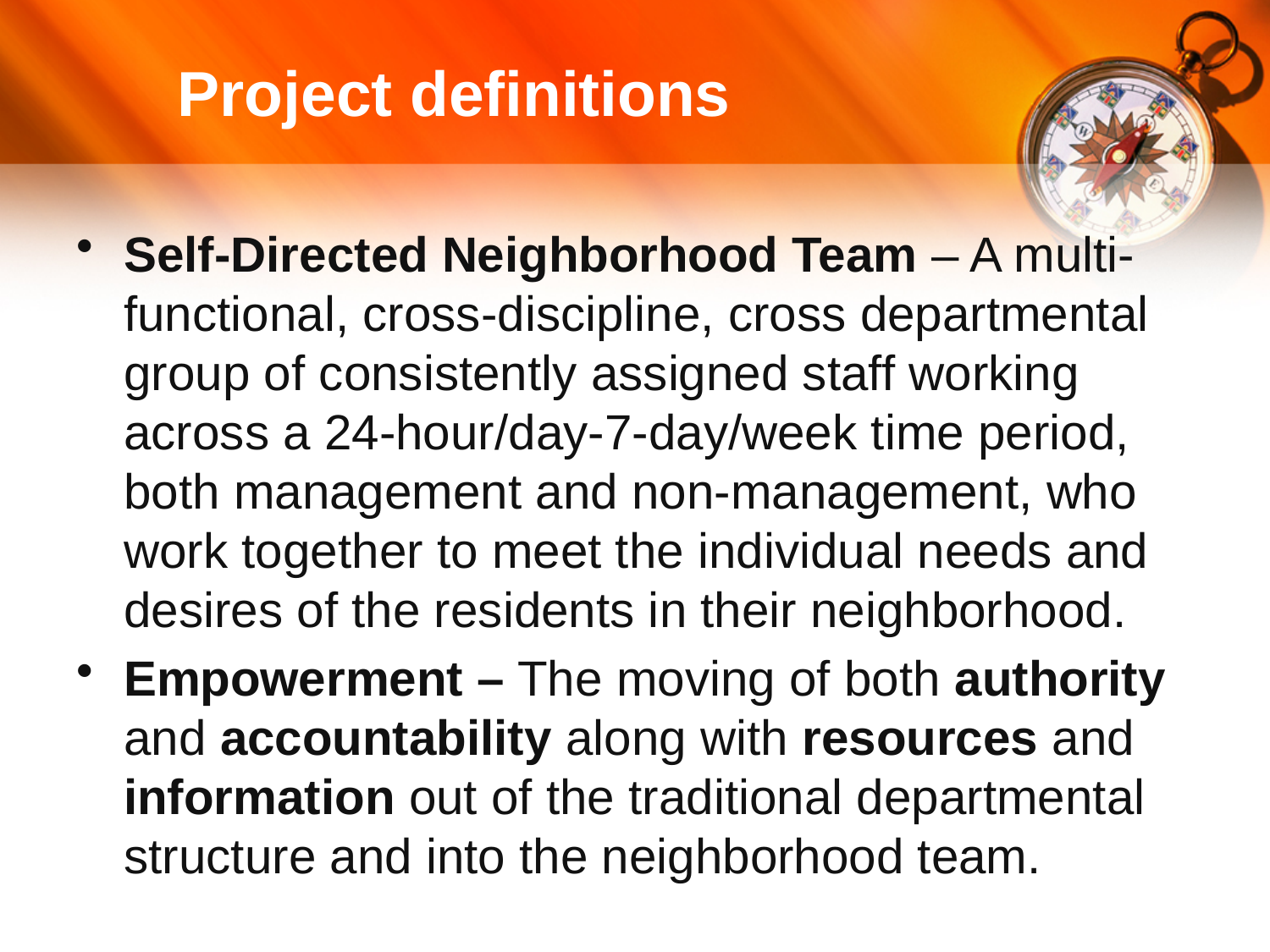

# Project definitions
Self-Directed Neighborhood Team – A multi-functional, cross-discipline, cross departmental group of consistently assigned staff working across a 24-hour/day-7-day/week time period, both management and non-management, who work together to meet the individual needs and desires of the residents in their neighborhood.
Empowerment – The moving of both authority and accountability along with resources and information out of the traditional departmental structure and into the neighborhood team.